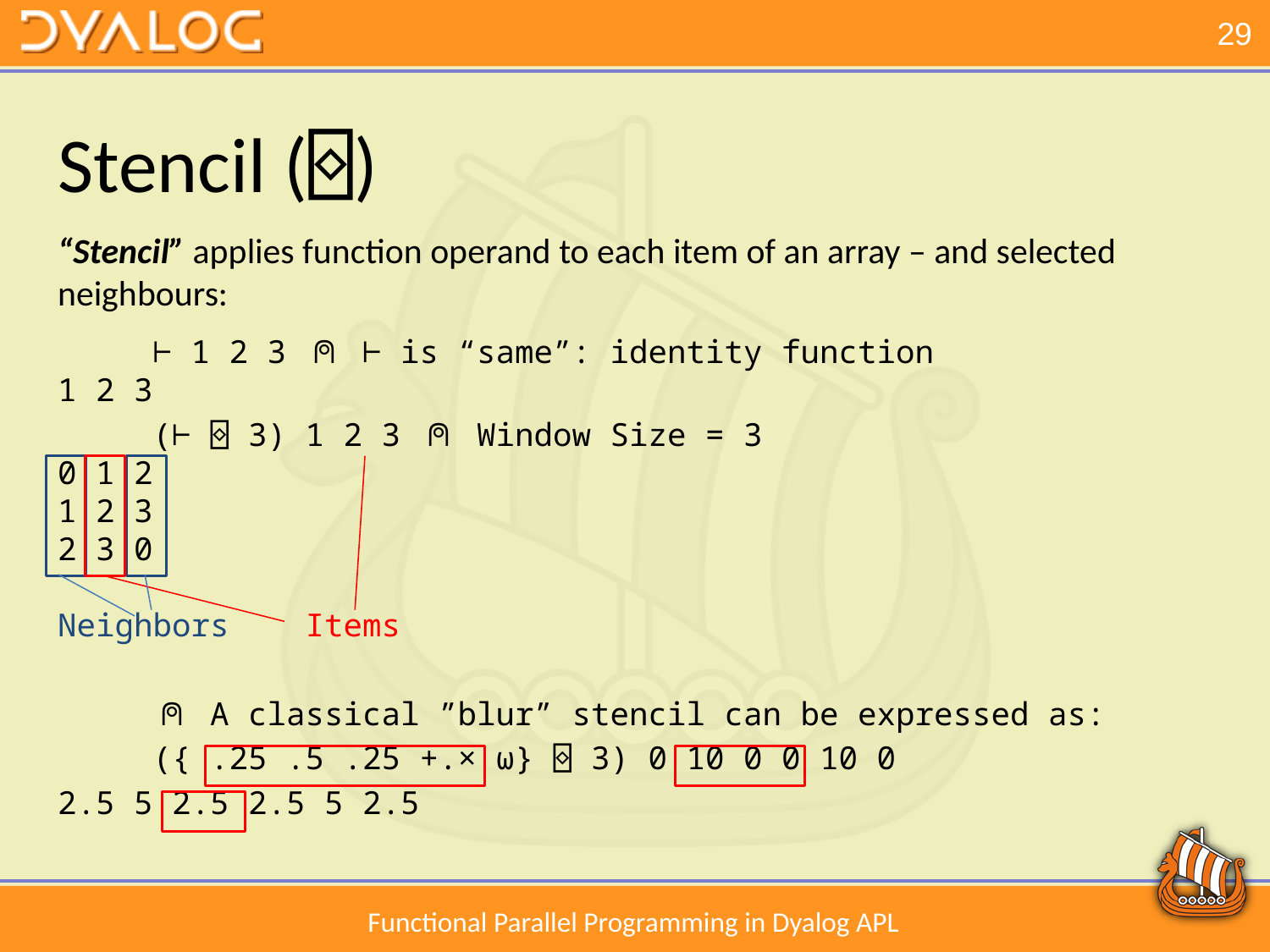

# Stencil (⌺)
“Stencil” applies function operand to each item of an array – and selected neighbours:

     ⊢ 1 2 3 ⍝ ⊢ is “same”: identity function
1 2 3
     (⊢ ⌺ 3) 1 2 3 ⍝ Window Size = 3
0 1 2
1 2 3
2 3 0
Neighbors    Items

     ⍝ A classical ”blur” stencil can be expressed as:
     ({ .25 .5 .25 +.× ⍵} ⌺ 3) 0 10 0 0 10 0
2.5 5 2.5 2.5 5 2.5

Functional Parallel Programming in Dyalog APL